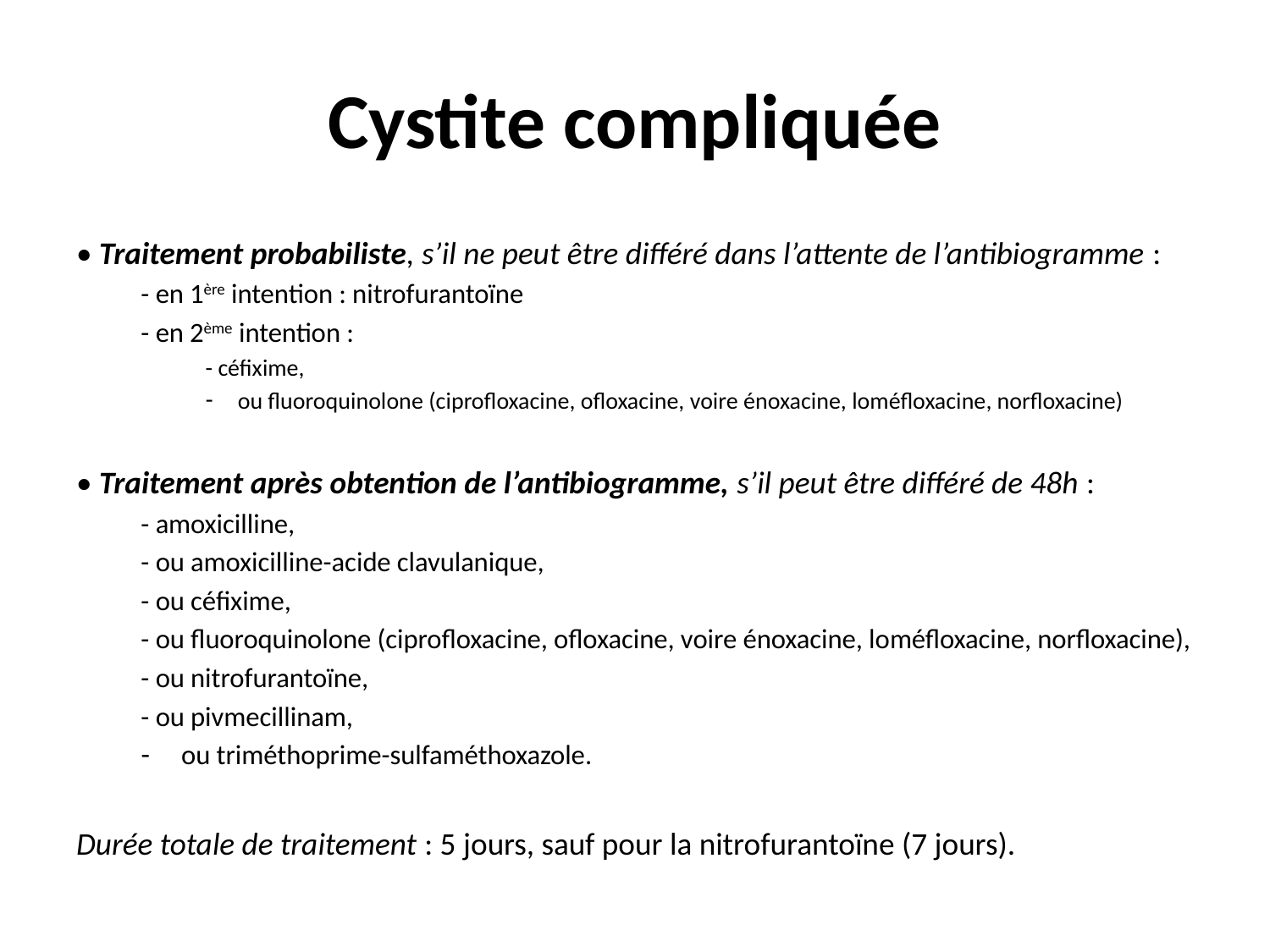

# Cystite compliquée
• Traitement probabiliste, s’il ne peut être différé dans l’attente de l’antibiogramme :
- en 1ère intention : nitrofurantoïne
- en 2ème intention :
- céfixime,
ou fluoroquinolone (ciprofloxacine, ofloxacine, voire énoxacine, loméfloxacine, norfloxacine)

• Traitement après obtention de l’antibiogramme, s’il peut être différé de 48h :
- amoxicilline,
- ou amoxicilline-acide clavulanique,
- ou céfixime,
- ou fluoroquinolone (ciprofloxacine, ofloxacine, voire énoxacine, loméfloxacine, norfloxacine),
- ou nitrofurantoïne,
- ou pivmecillinam,
ou triméthoprime-sulfaméthoxazole.

Durée totale de traitement : 5 jours, sauf pour la nitrofurantoïne (7 jours).